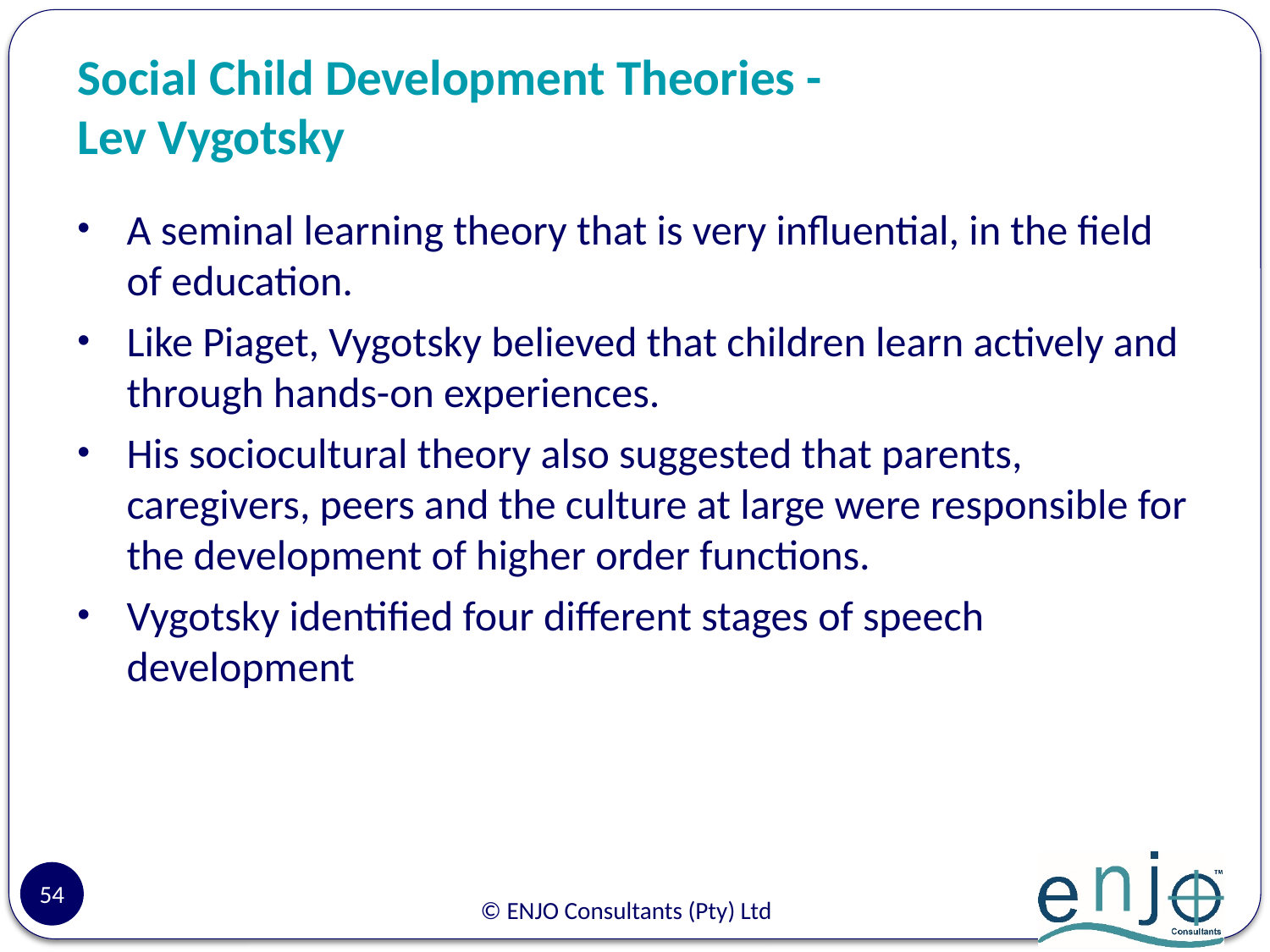

# Social Child Development Theories - Lev Vygotsky
A seminal learning theory that is very influential, in the field of education.
Like Piaget, Vygotsky believed that children learn actively and through hands-on experiences.
His sociocultural theory also suggested that parents, caregivers, peers and the culture at large were responsible for the development of higher order functions.
Vygotsky identified four different stages of speech development

54
© ENJO Consultants (Pty) Ltd